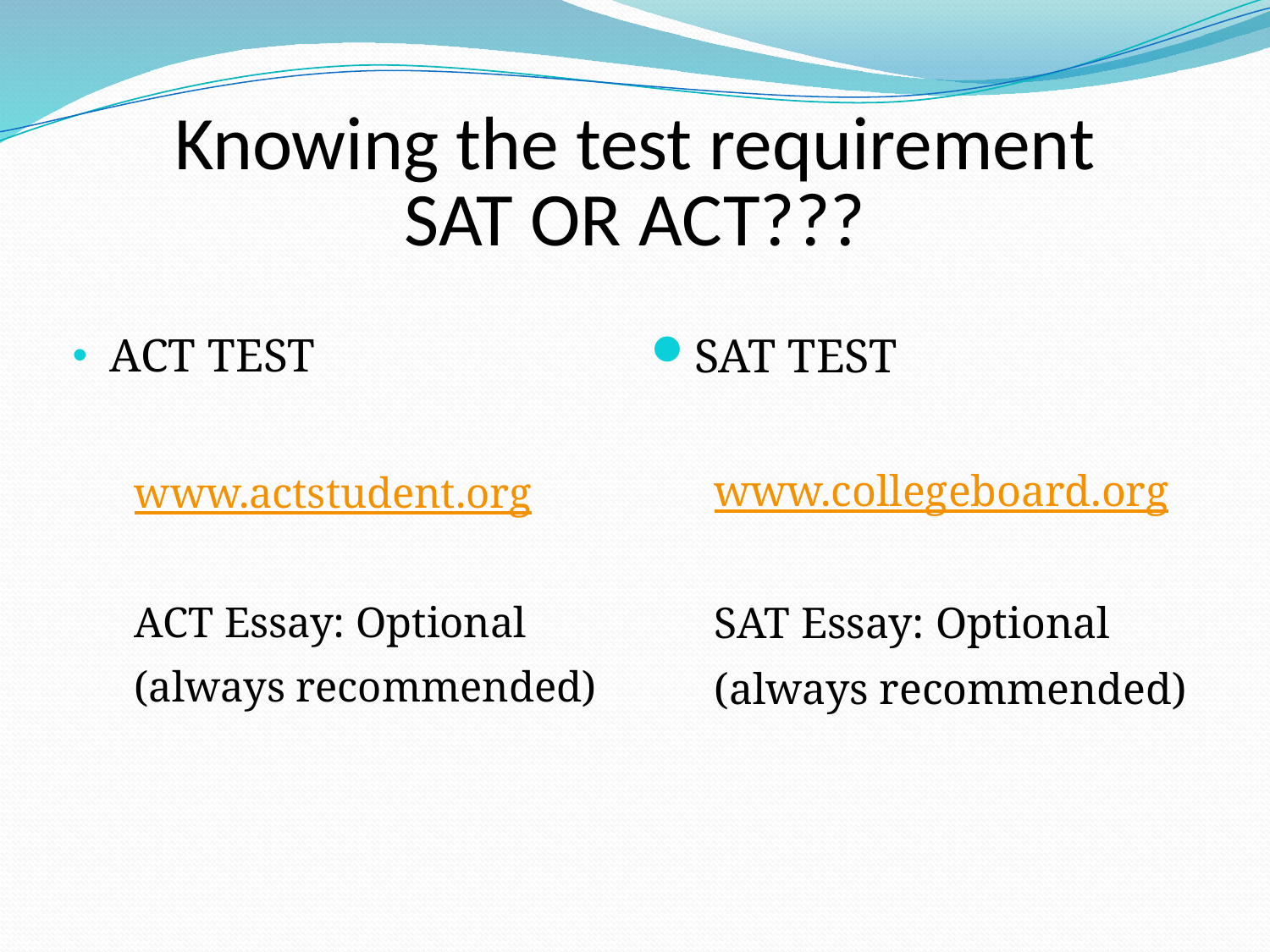

# Knowing the test requirement SAT OR ACT???
ACT TEST

www.actstudent.org

ACT Essay: Optional
(always recommended)

SAT TEST

www.collegeboard.org

SAT Essay: Optional
(always recommended)